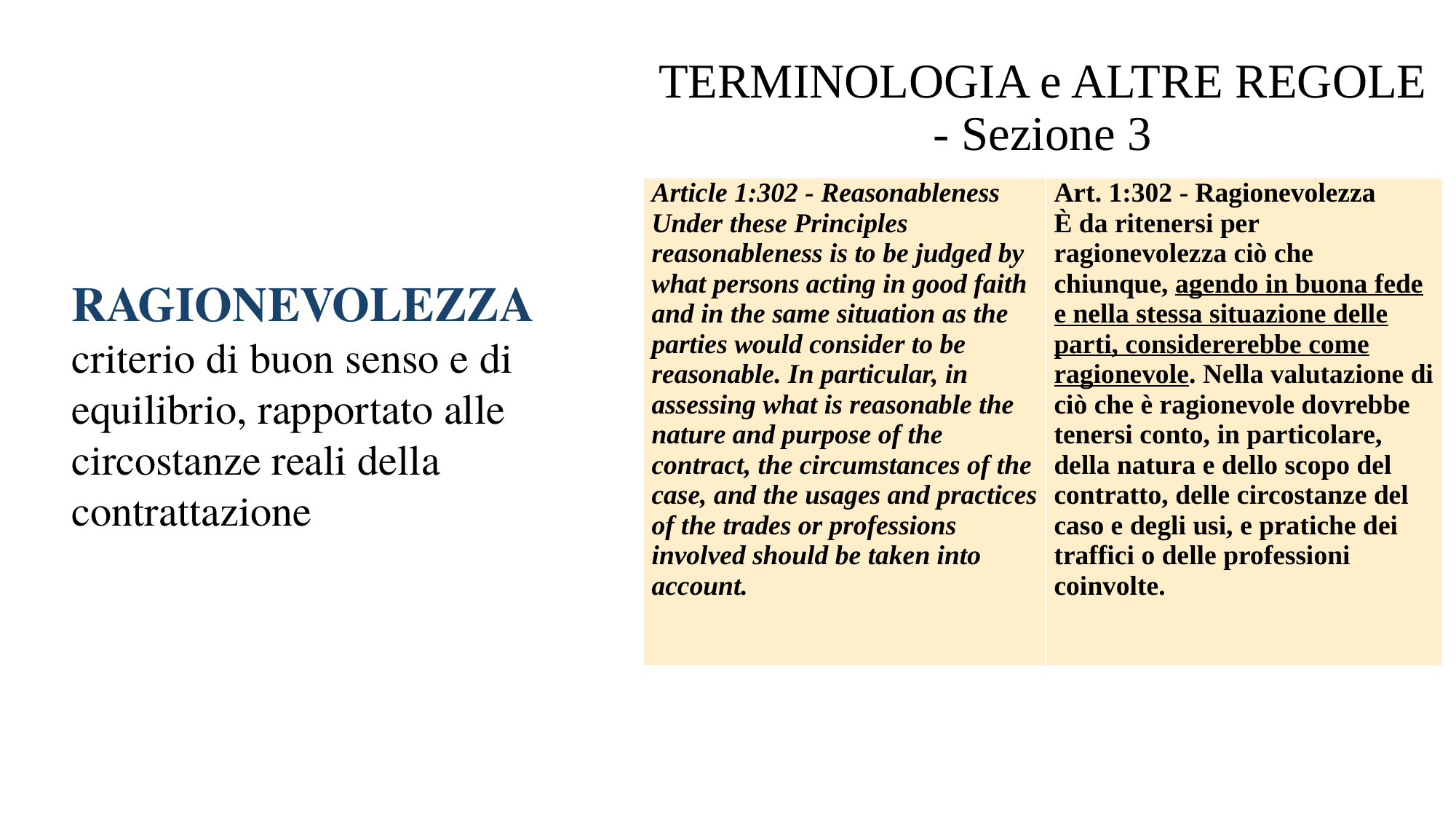

# TERMINOLOGIA e ALTRE REGOLE - Sezione 3
| Article 1:302 - Reasonableness Under these Principles reasonableness is to be judged by what persons acting in good faith and in the same situation as the parties would consider to be reasonable. In particular, in assessing what is reasonable the nature and purpose of the contract, the circumstances of the case, and the usages and practices of the trades or professions involved should be taken into account. | Art. 1:302 - Ragionevolezza È da ritenersi per ragionevolezza ciò che chiunque, agendo in buona fede e nella stessa situazione delle parti, considererebbe come ragionevole. Nella valutazione di ciò che è ragionevole dovrebbe tenersi conto, in particolare, della natura e dello scopo del contratto, delle circostanze del caso e degli usi, e pratiche dei traffici o delle professioni coinvolte. |
| --- | --- |
RAGIONEVOLEZZA  criterio di buon senso e di equilibrio, rapportato alle circostanze reali della contrattazione